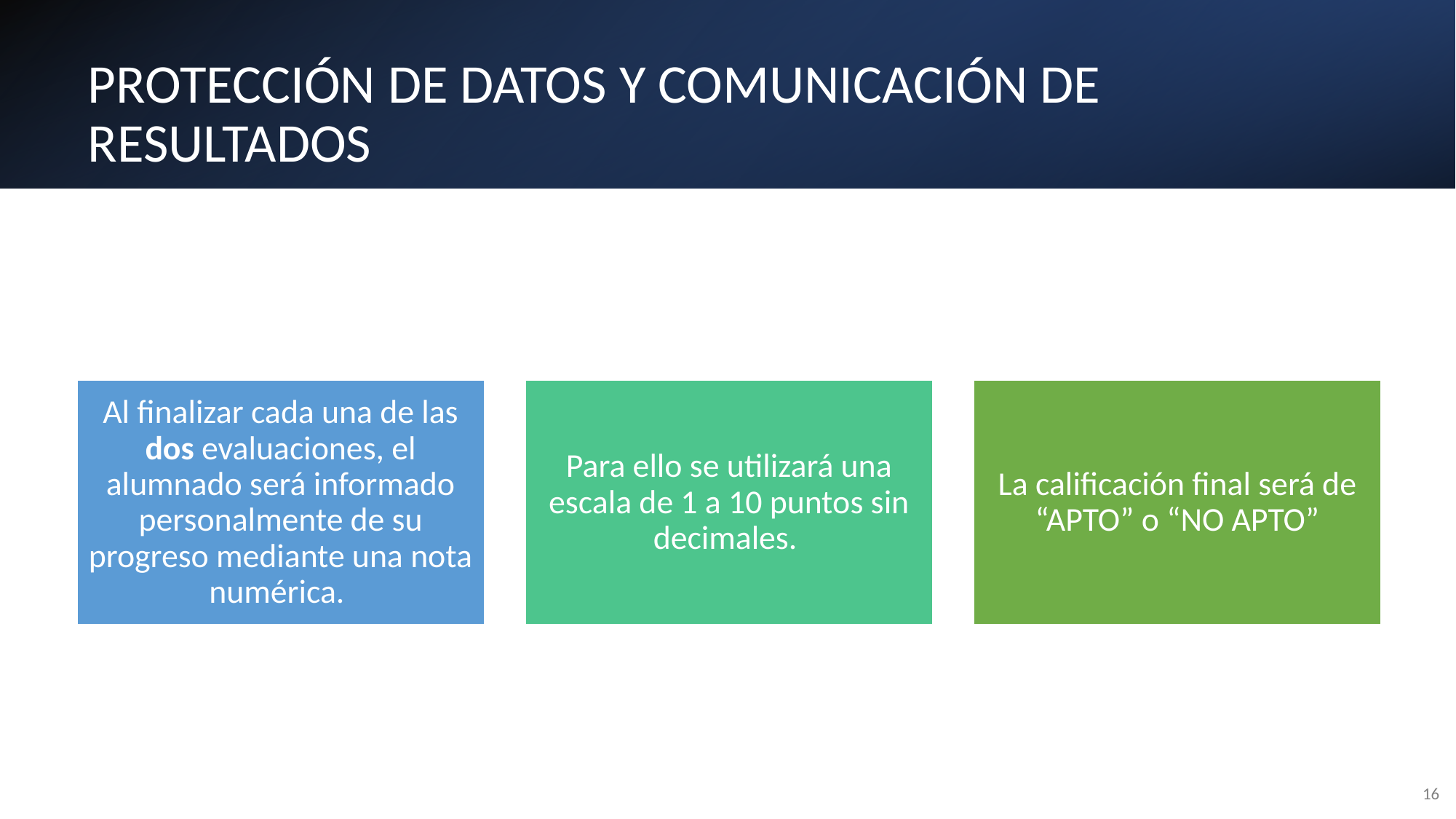

PROTECCIÓN DE DATOS Y COMUNICACIÓN DE RESULTADOS
Al finalizar cada una de las dos evaluaciones, el alumnado será informado personalmente de su progreso mediante una nota numérica.
Para ello se utilizará una escala de 1 a 10 puntos sin decimales.
La calificación final será de “APTO” o “NO APTO”
16